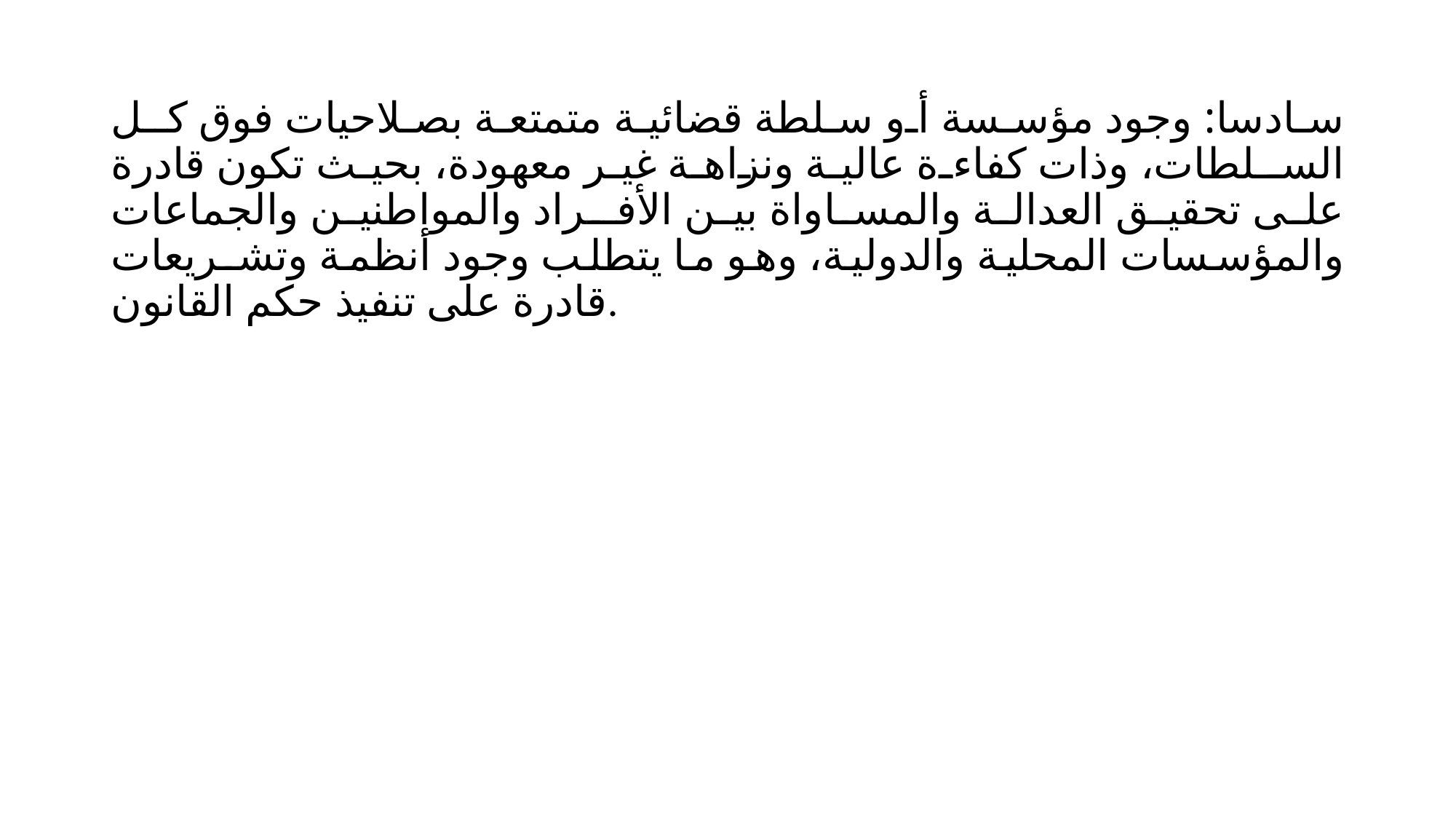

سادسا: وجود مؤسسة أو سلطة قضائية متمتعة بصلاحيات فوق كـل السـلطات، وذات كفاءة عالية ونزاهة غير معهودة، بحيث تكون قادرة على تحقيق العدالة والمساواة بين الأفـراد والمواطنين والجماعات والمؤسسات المحلية والدولية، وهو ما يتطلب وجود أنظمة وتشـريعات قادرة على تنفيذ حكم القانون.